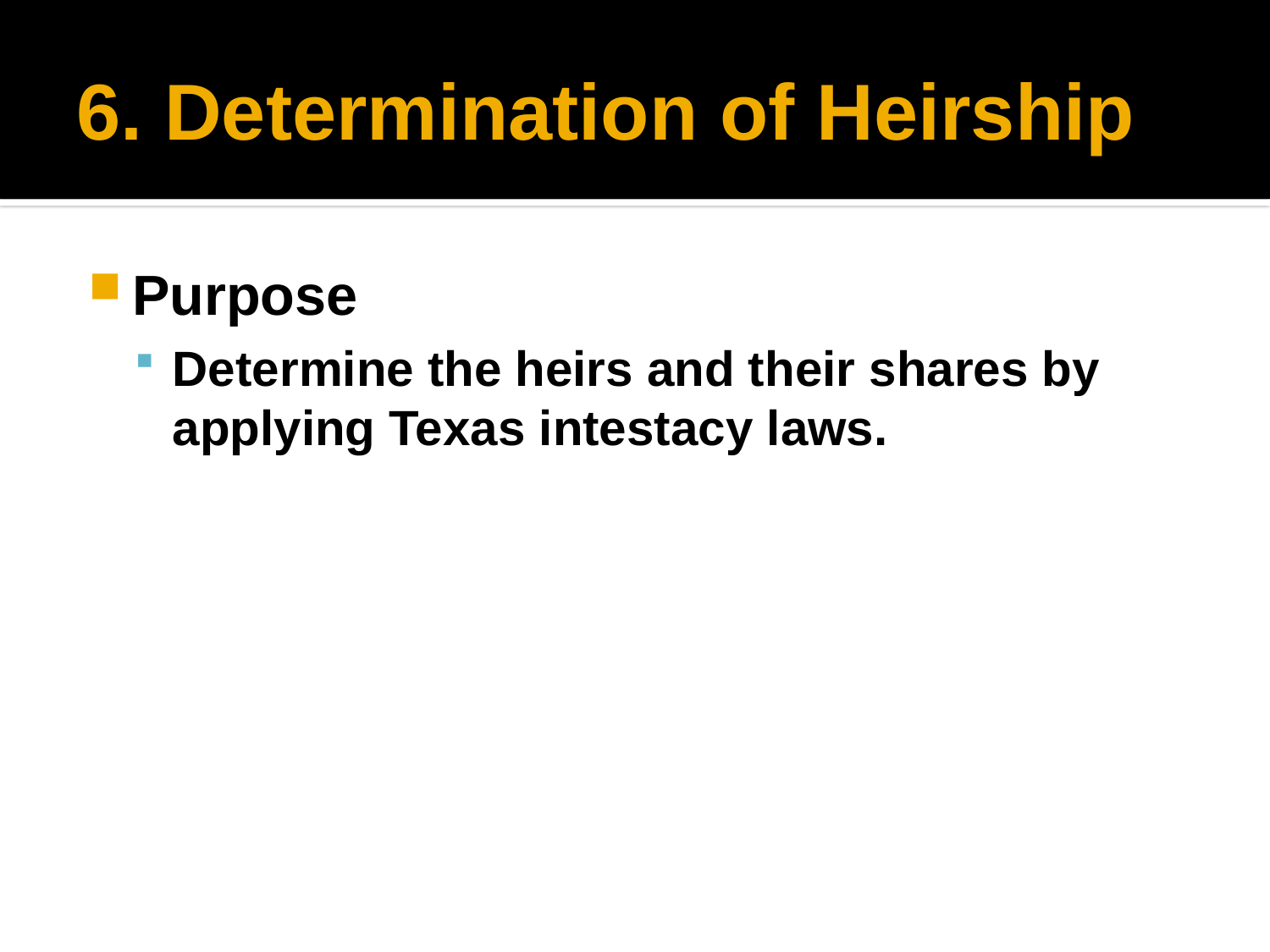

# 6. Determination of Heirship
Purpose
Determine the heirs and their shares by applying Texas intestacy laws.